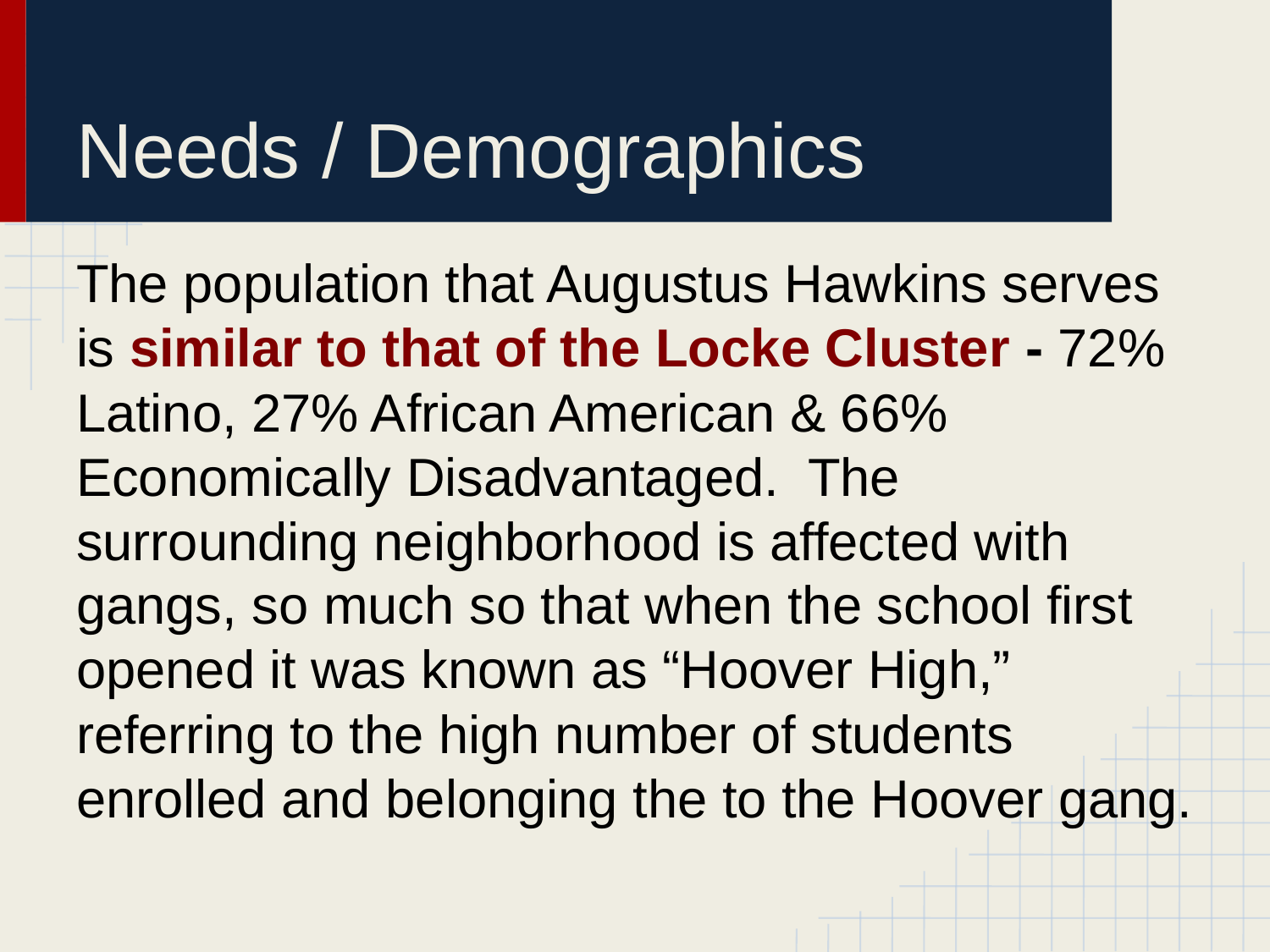

# Needs / Demographics
The population that Augustus Hawkins serves is similar to that of the Locke Cluster - 72% Latino, 27% African American & 66% Economically Disadvantaged.  The surrounding neighborhood is affected with gangs, so much so that when the school first opened it was known as “Hoover High,” referring to the high number of students enrolled and belonging the to the Hoover gang.